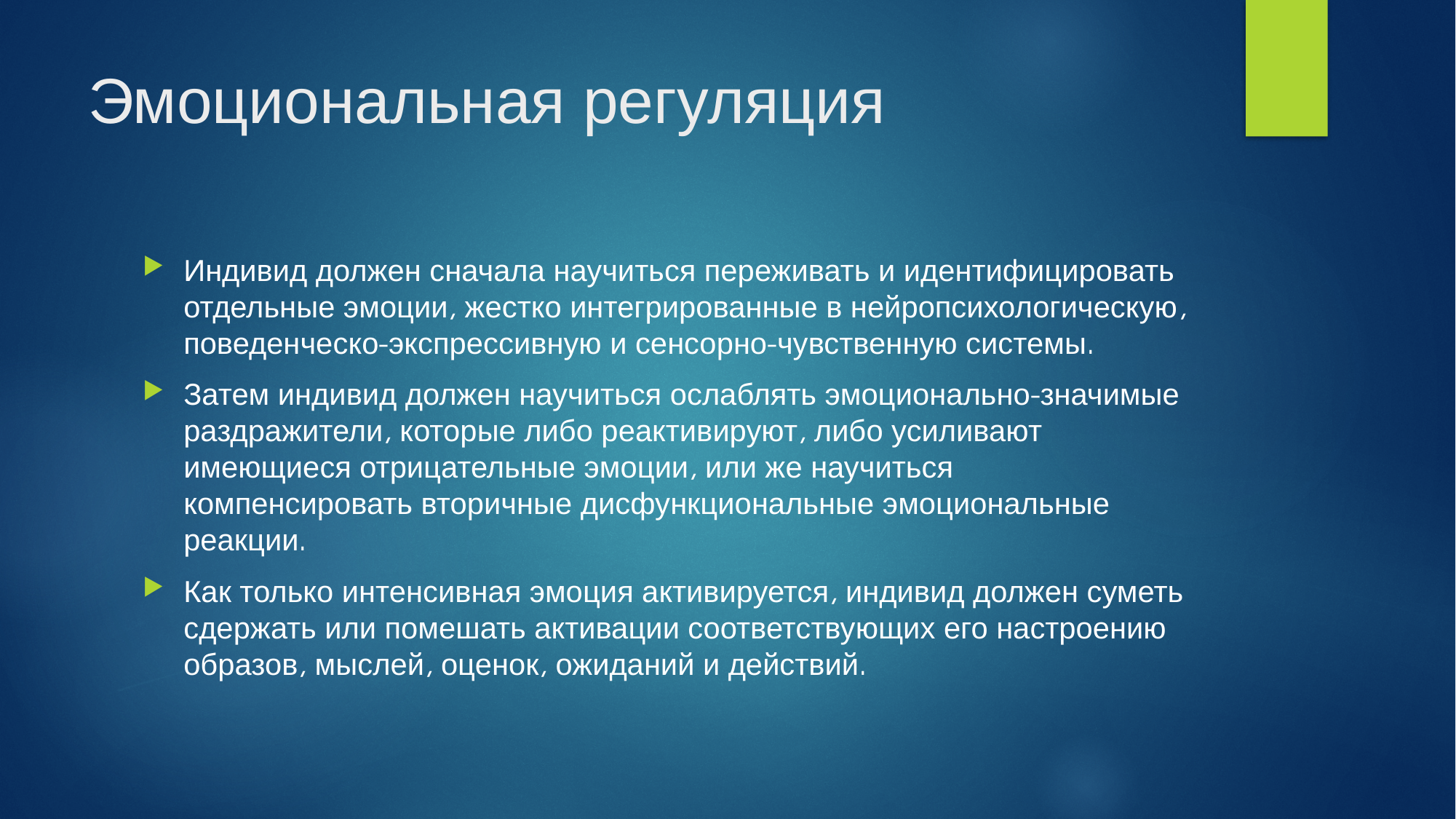

# Эмоциональная регуляция
Индивид должен сначала научиться переживать и идентифицировать отдельные эмоции, жестко интегрированные в нейропсихологическую, поведенческо-экспрессивную и сенсорно-чувственную системы.
Затем индивид должен научиться ослаблять эмоционально-значимые раздражители, которые либо реактивируют, либо усиливают имеющиеся отрицательные эмоции, или же научиться компенсировать вторичные дисфункциональные эмоциональные реакции.
Как только интенсивная эмоция активируется, индивид должен суметь сдержать или помешать активации соответствующих его настроению образов, мыслей, оценок, ожиданий и действий.